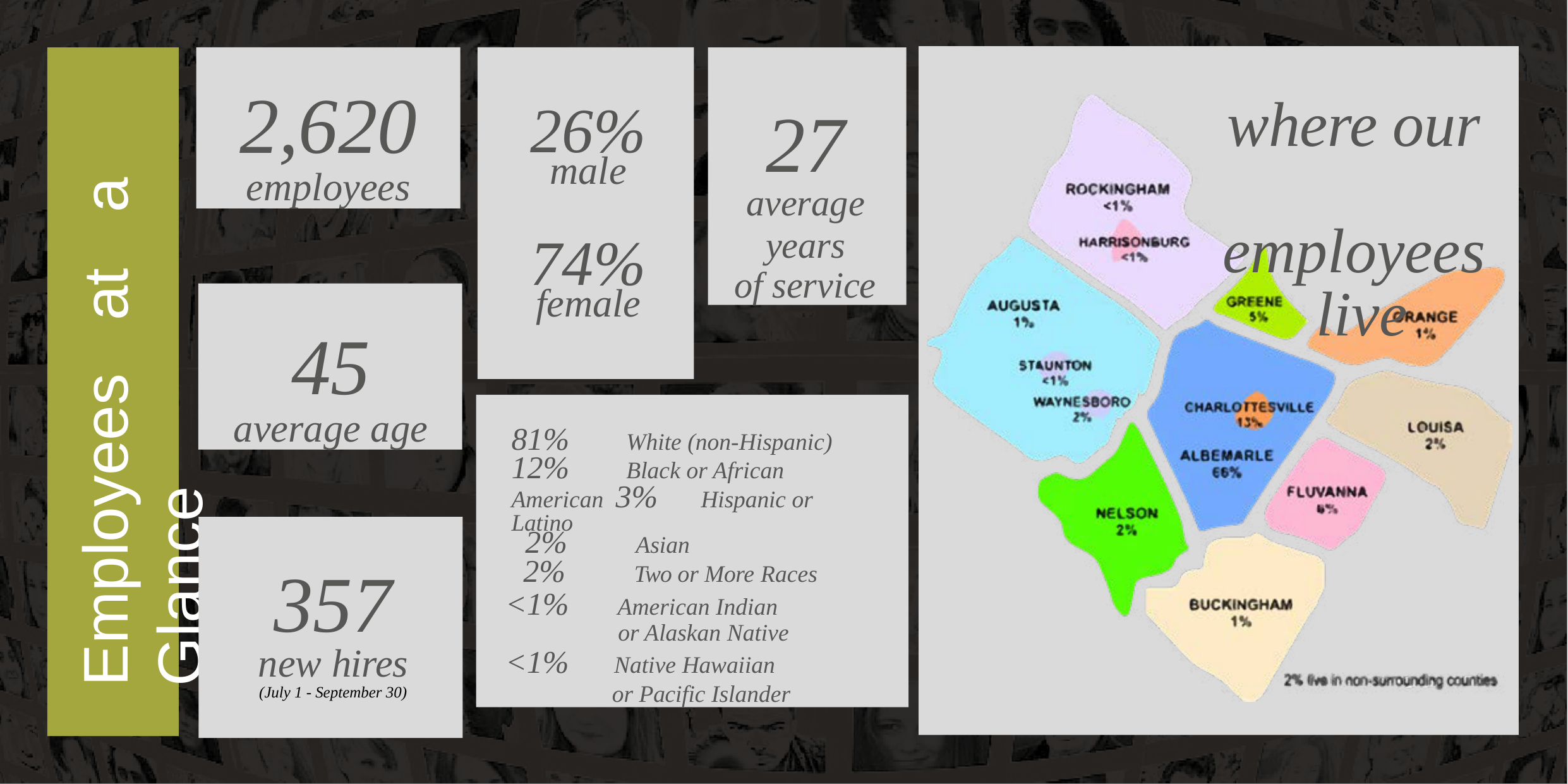

2,620
employees

27
average
years  of service
Employees	at	a	Glance
where our  employees  live
26%

S
Total
taff
male
74%
female
45
average age

81%		White (non-Hispanic)  12%		Black or African American  3%	Hispanic or Latino
2%	Asian
2%	Two or More Races
<1%	American Indian
or Alaskan Native
<1%	Native Hawaiian
or Pacific Islander

357
new hires
(July 1 - September 30)
New Hires
115
Male - 47%
Female - 53%
Minority - 23%